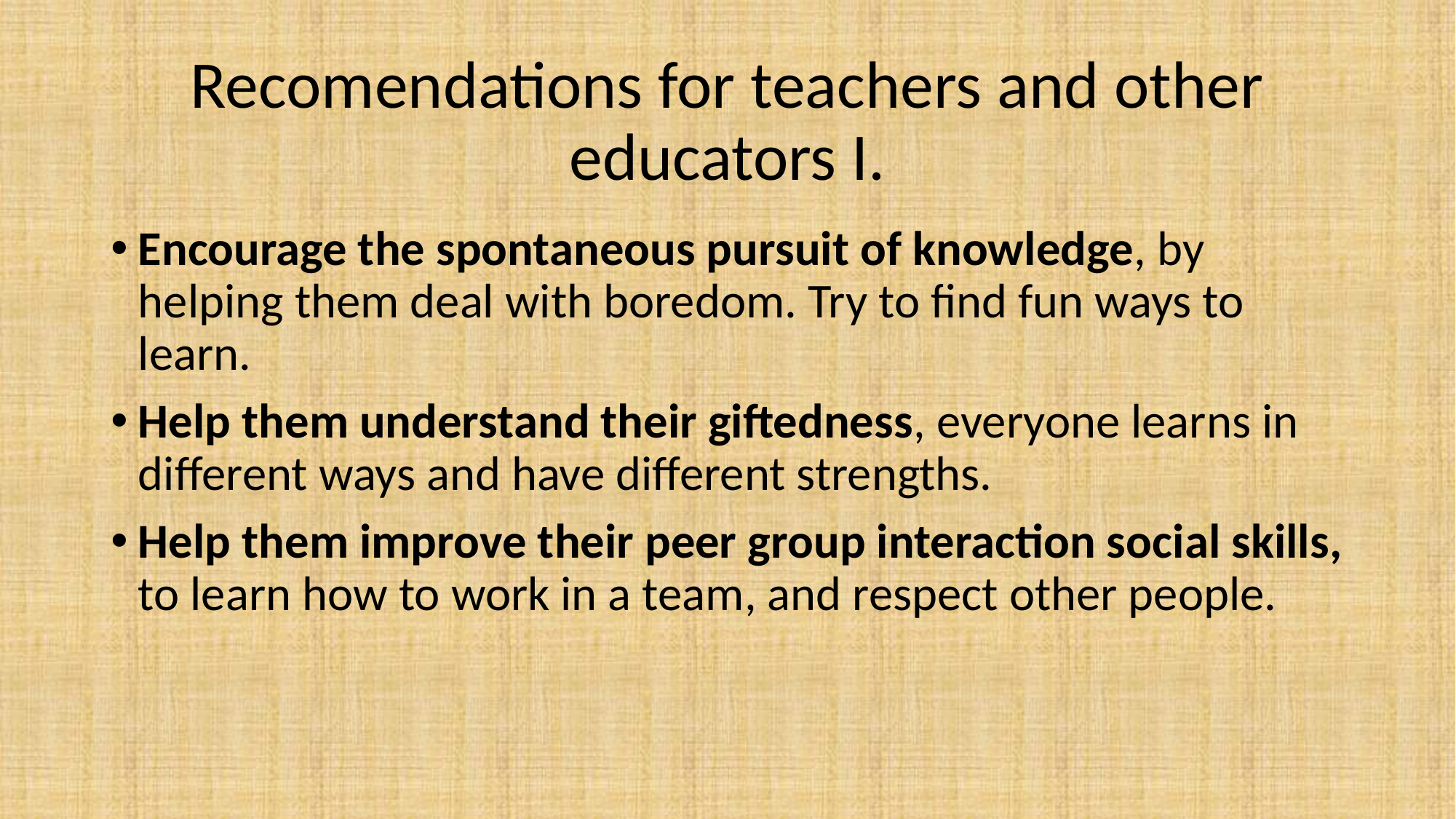

# Recomendations for teachers and other educators I.
Encourage the spontaneous pursuit of knowledge, by helping them deal with boredom. Try to find fun ways to learn.
Help them understand their giftedness, everyone learns in different ways and have different strengths.
Help them improve their peer group interaction social skills, to learn how to work in a team, and respect other people.